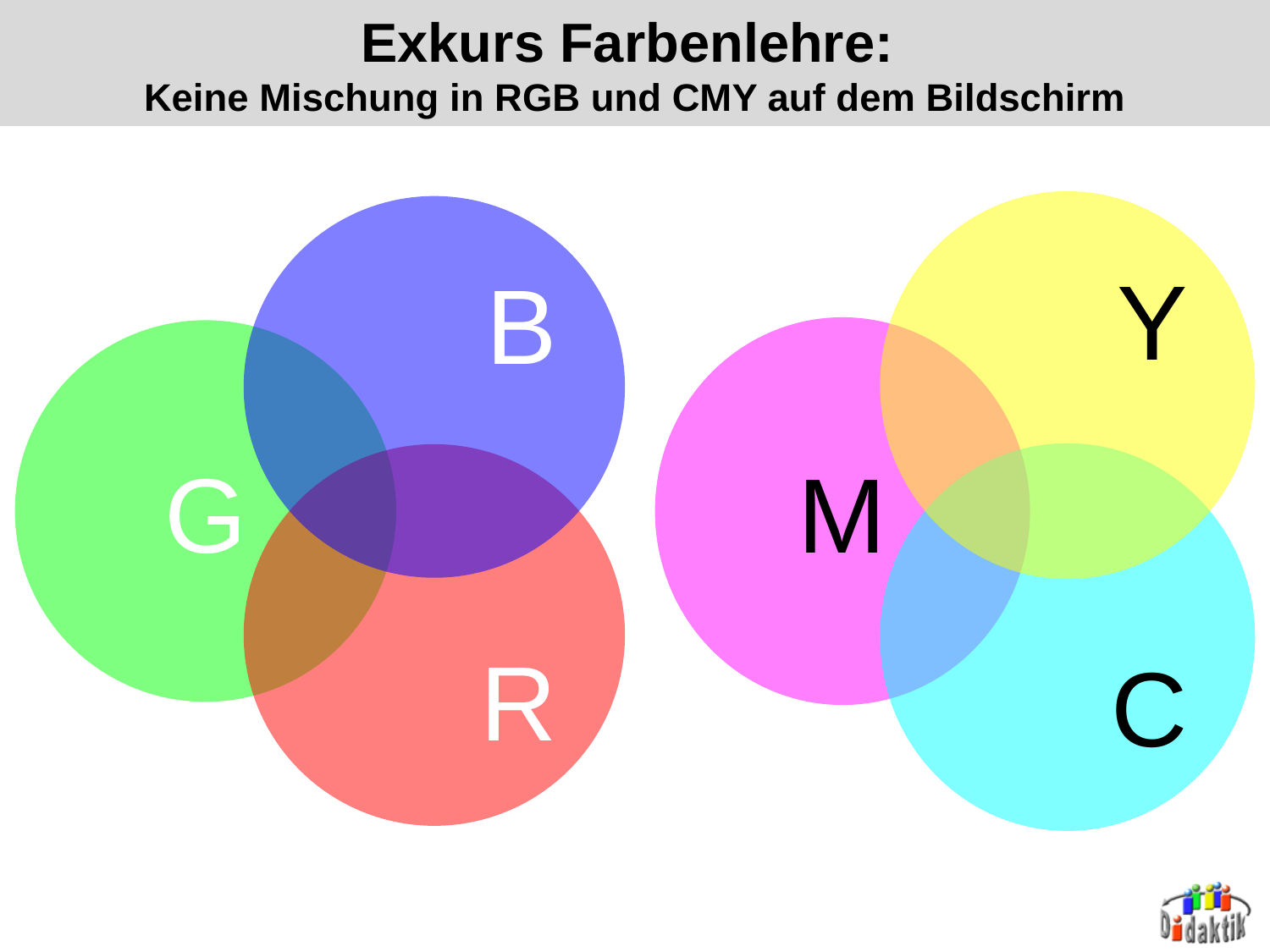

# Exkurs Farbenlehre: Keine Mischung in RGB und CMY auf dem Bildschirm
Y
B
M
G
C

R